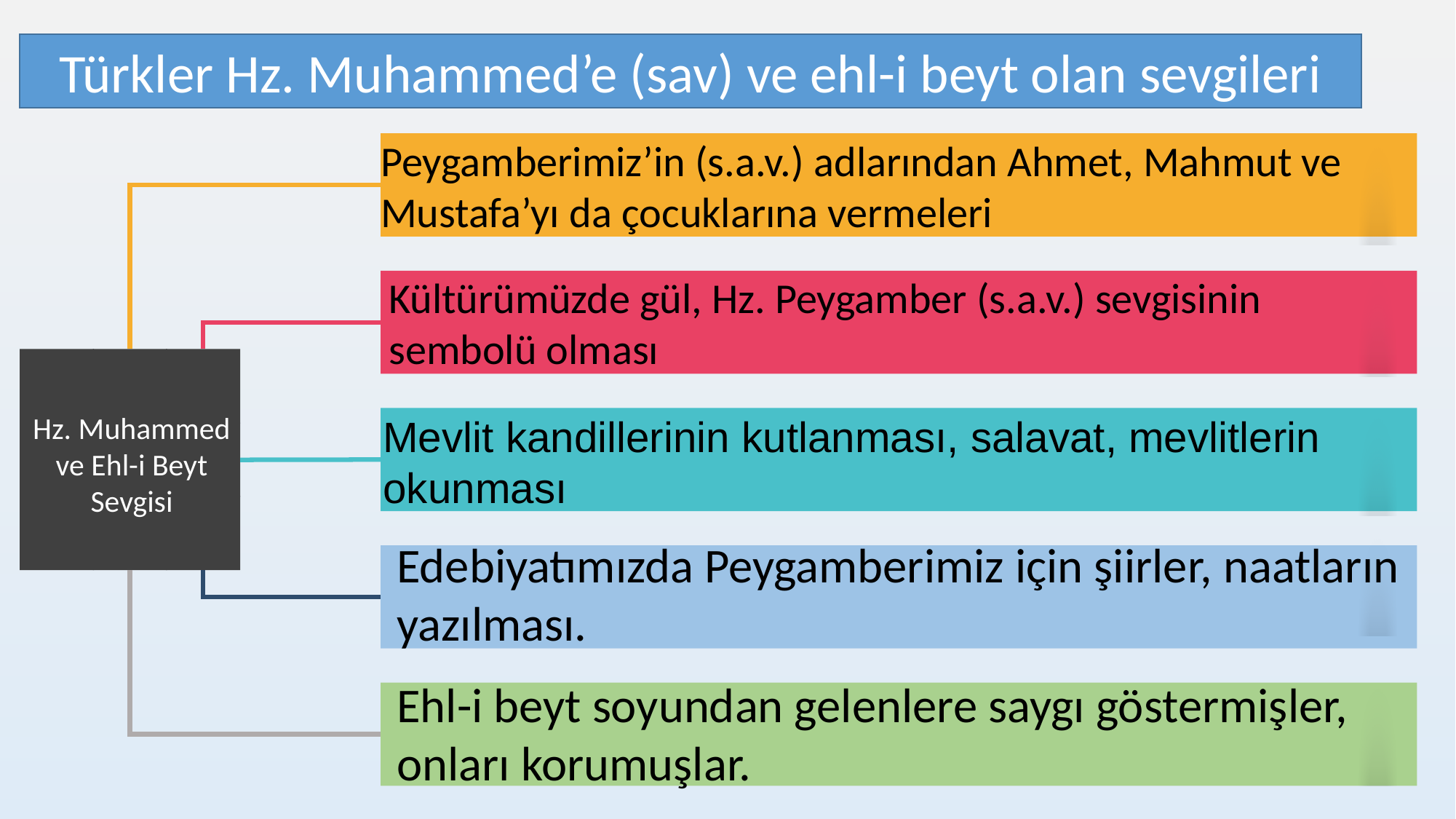

Sünnet Kur’an-ı Kerim’i açılar.
Türkler Hz. Muhammed’e (sav) ve ehl-i beyt olan sevgileri
Peygamberimiz’in (s.a.v.) adlarından Ahmet, Mahmut ve Mustafa’yı da çocuklarına vermeleri

Kültürümüzde gül, Hz. Peygamber (s.a.v.) sevgisinin sembolü olması

Hz. Muhammed ve Ehl-i Beyt
Sevgisi

Mevlit kandillerinin kutlanması, salavat, mevlitlerin okunması

Edebiyatımızda Peygamberimiz için şiirler, naatların yazılması.

Ehl-i beyt soyundan gelenlere saygı göstermişler, onları korumuşlar.